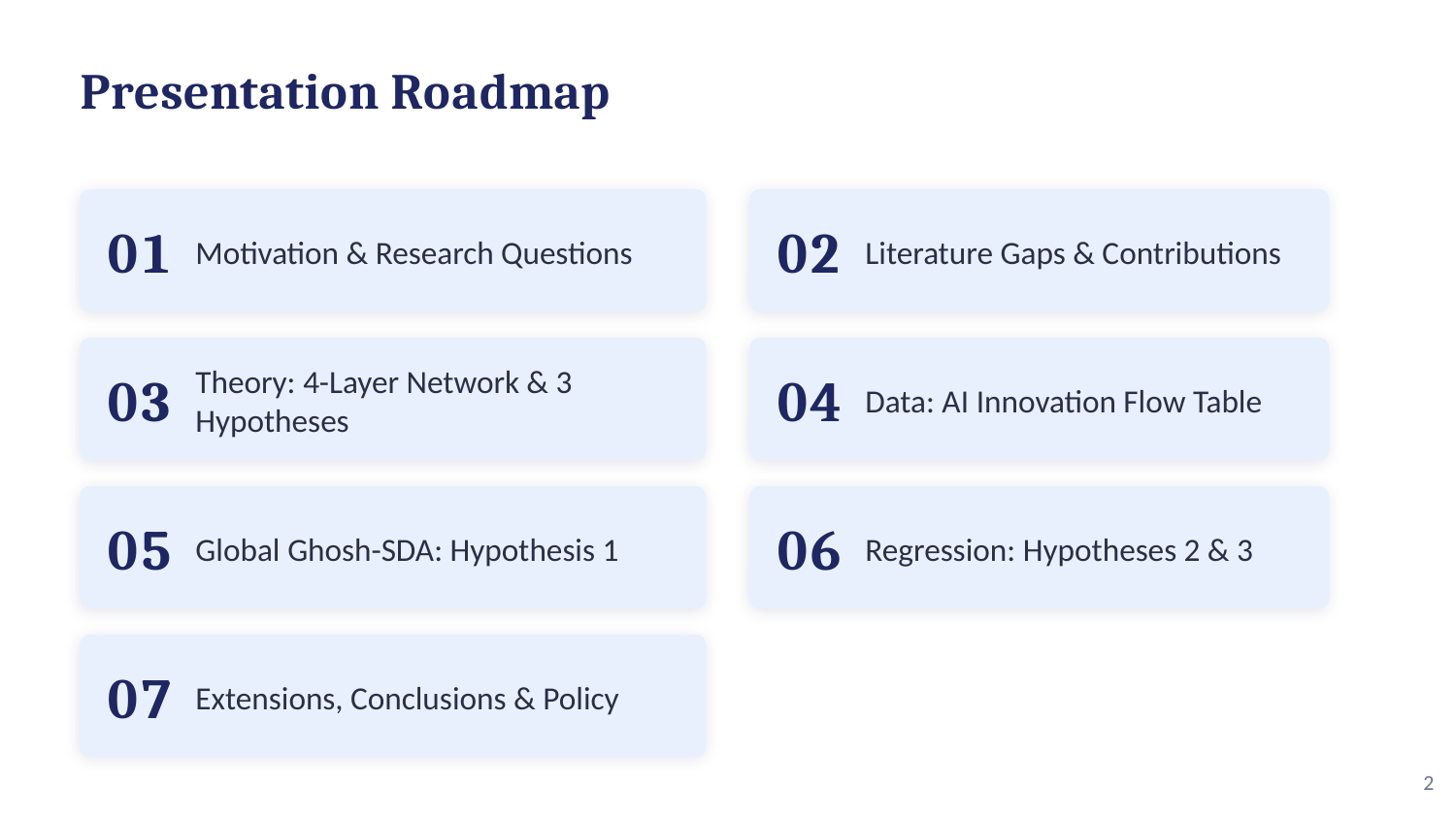

Presentation Roadmap

Motivation & Research Questions
Literature Gaps & Contributions
01
02

Theory: 4-Layer Network & 3 Hypotheses
Data: AI Innovation Flow Table
03
04

Global Ghosh-SDA: Hypothesis 1
Regression: Hypotheses 2 & 3
05
06

Extensions, Conclusions & Policy
07
2